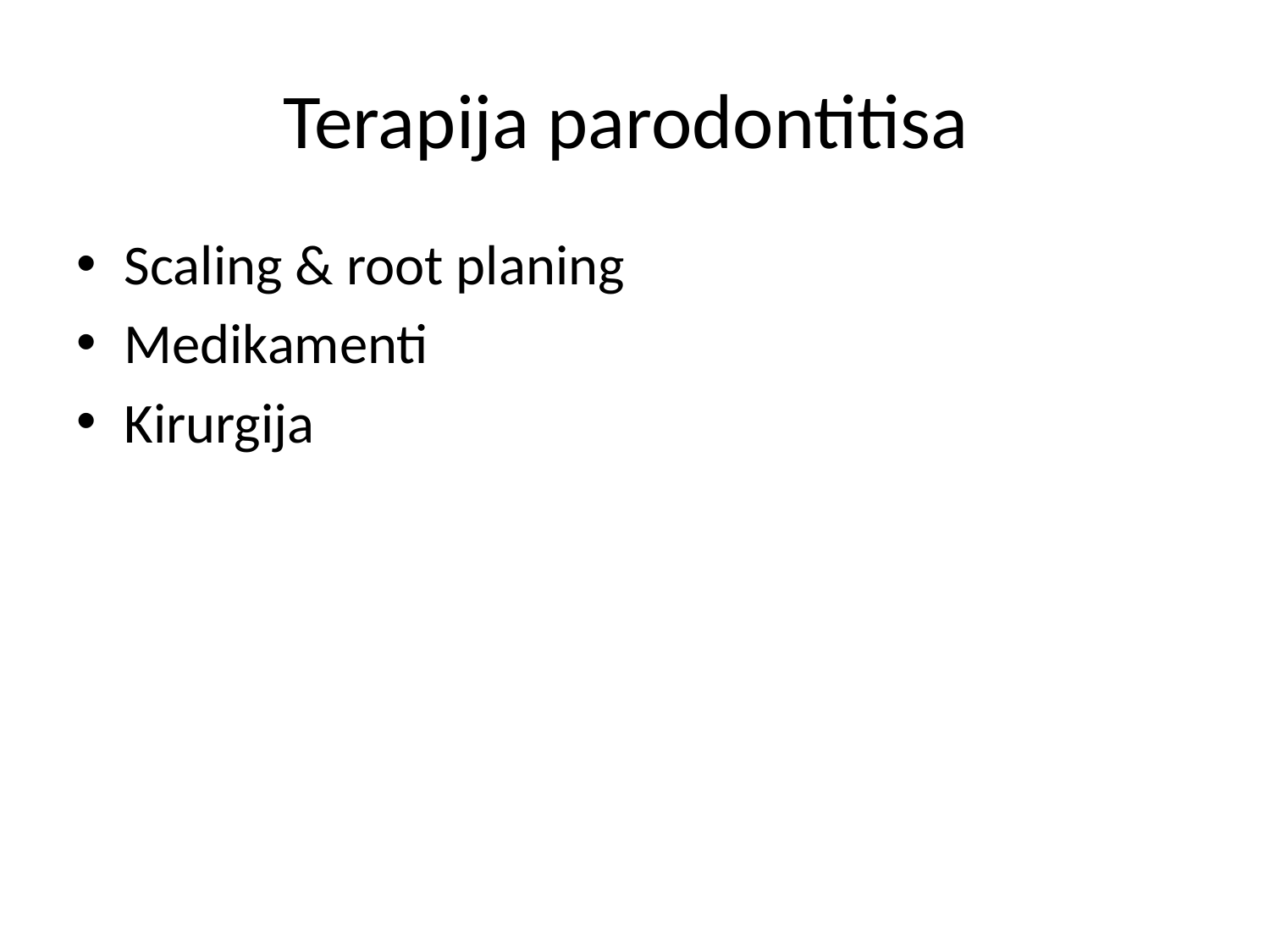

# Terapija parodontitisa
Scaling & root planing
Medikamenti
Kirurgija